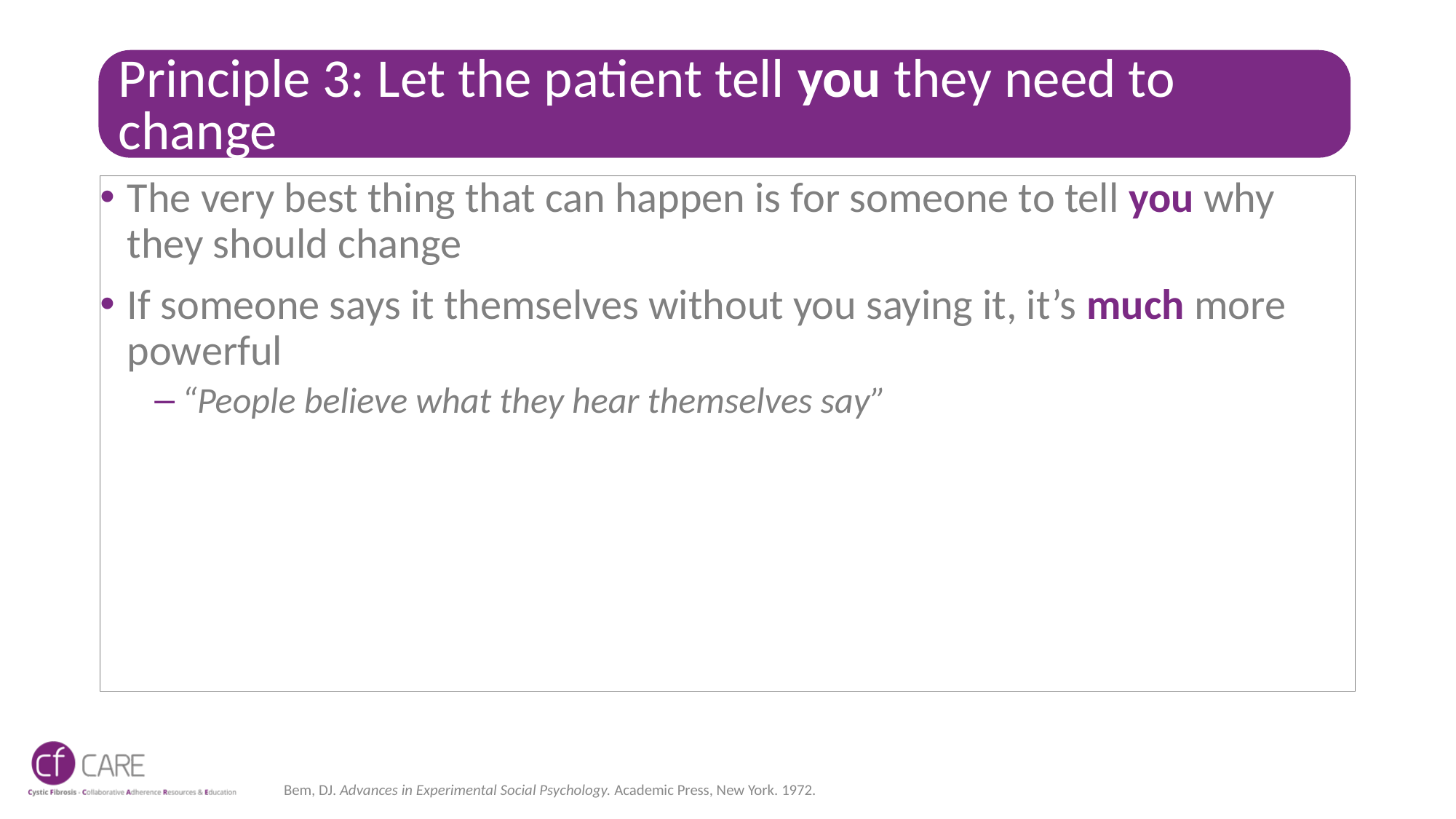

# Principle 3: Let the patient tell you they need to change
The very best thing that can happen is for someone to tell you why they should change
If someone says it themselves without you saying it, it’s much more powerful
“People believe what they hear themselves say”

Bem, DJ. Advances in Experimental Social Psychology. Academic Press, New York. 1972.